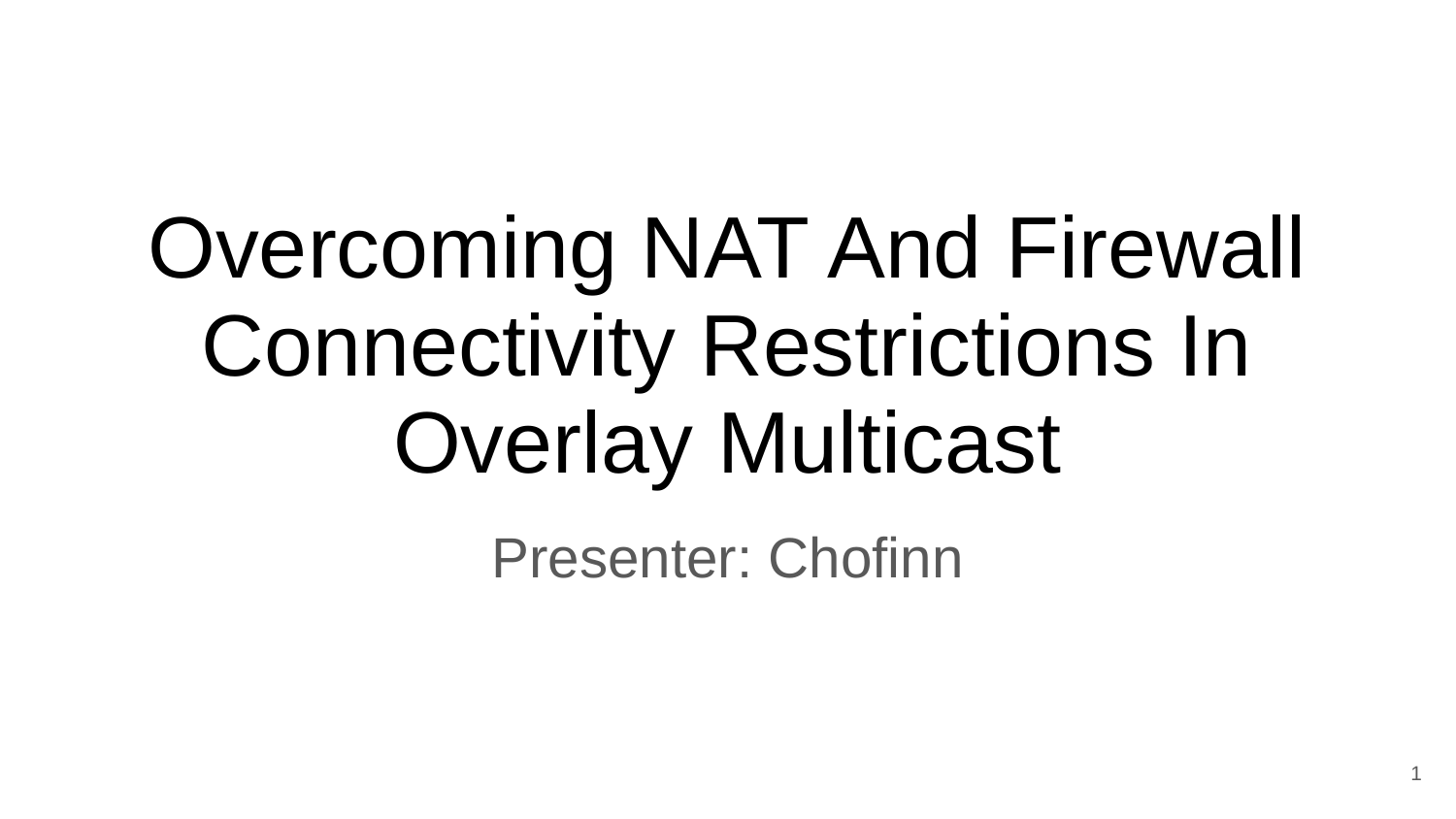

# Overcoming NAT And Firewall Connectivity Restrictions In Overlay Multicast
Presenter: Chofinn
1